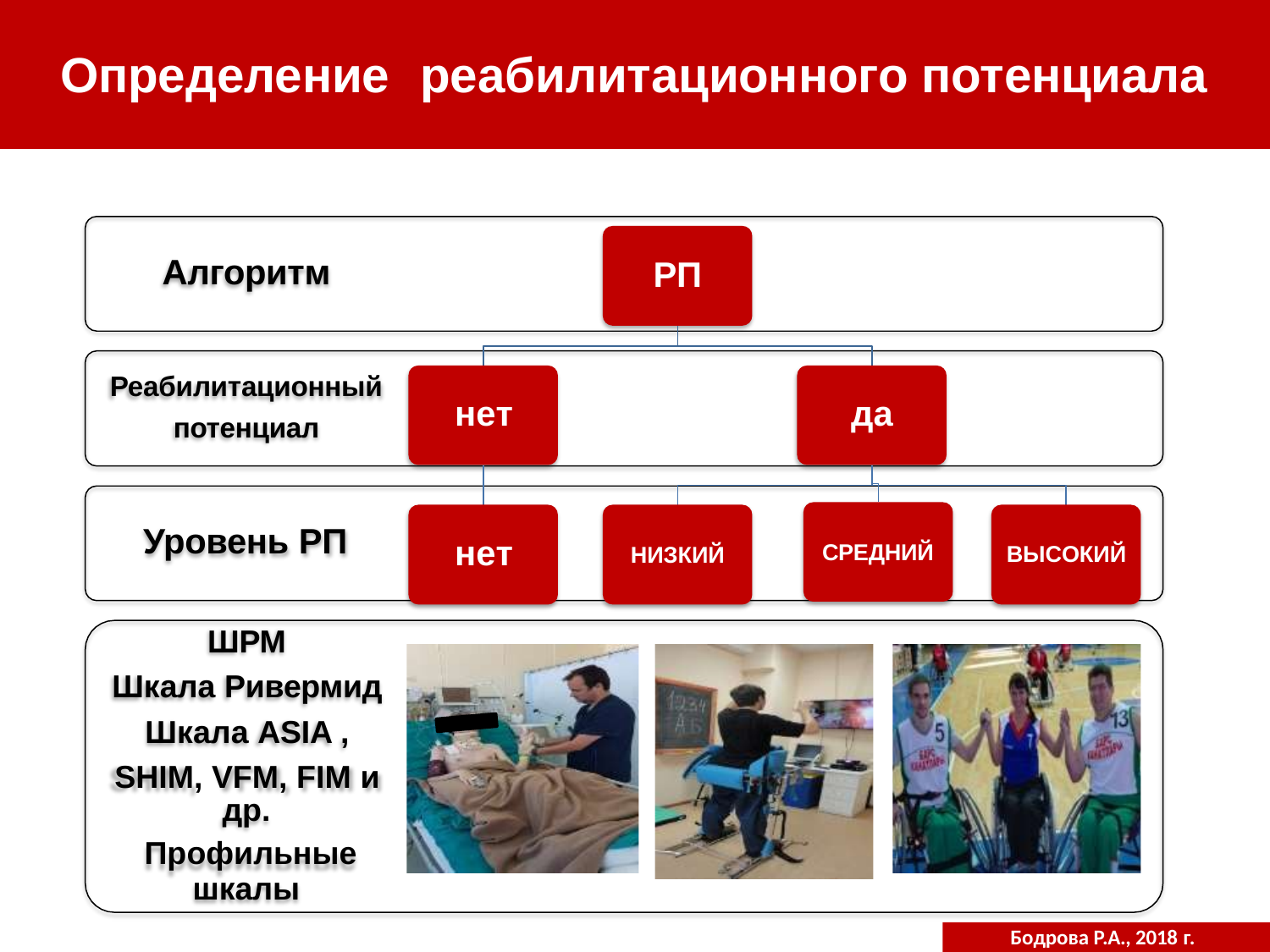

# Определение	реабилитационного потенциала

Алгоритм
РП

Реабилитационный
потенциал
нет
да

Уровень РП
нет
СРЕДНИЙ
ВЫСОКИЙ
НИЗКИЙ

ШРМ
Шкала Ривермид  Шкала ASIA ,  SHIM, VFM, FIM и
др.
Профильные
шкалы

Бодрова Р.А., 2018 г.